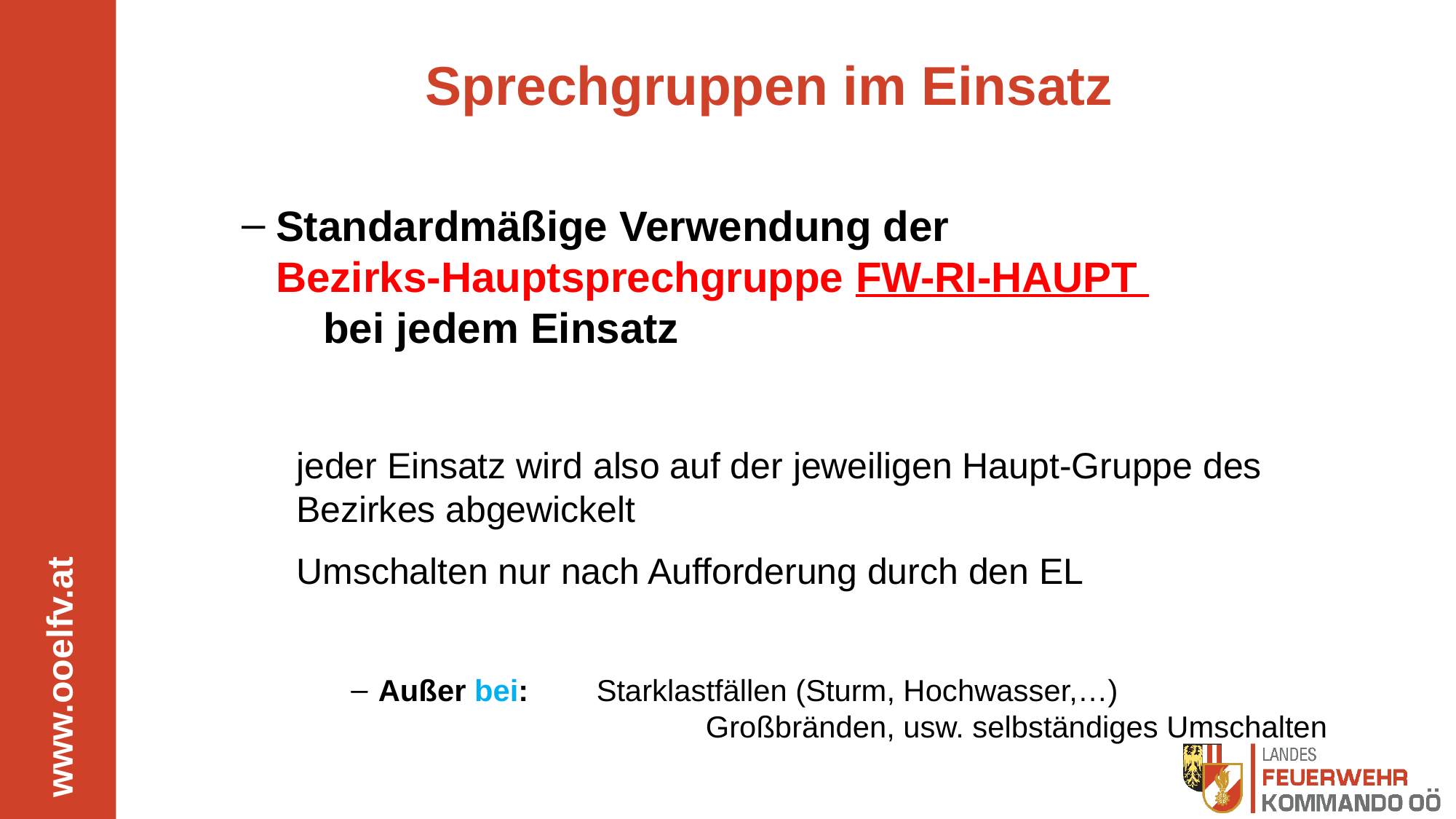

# Sprechgruppen im Einsatz
Standardmäßige Verwendung der                     Bezirks-Hauptsprechgruppe FW-RI-HAUPT                       bei jedem Einsatz

jeder Einsatz wird also auf der jeweiligen Haupt-Gruppe des Bezirkes abgewickelt
Umschalten nur nach Aufforderung durch den EL

Außer bei:  	Starklastfällen (Sturm, Hochwasser,…)
			Großbränden, usw. selbständiges Umschalten